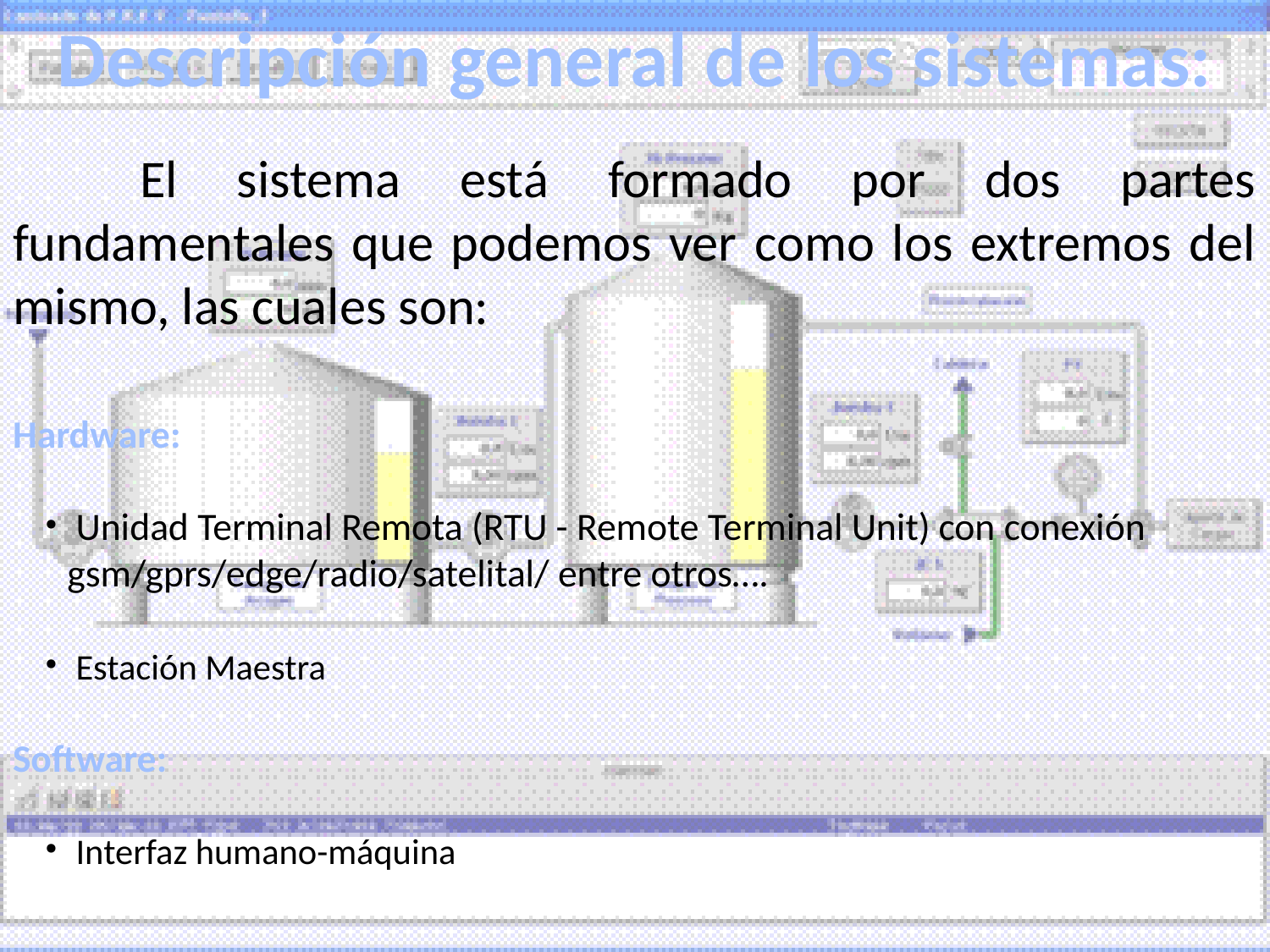

# Descripción general de los sistemas:
	El sistema está formado por dos partes fundamentales que podemos ver como los extremos del mismo, las cuales son:

Hardware:

 Unidad Terminal Remota (RTU - Remote Terminal Unit) con conexión gsm/gprs/edge/radio/satelital/ entre otros….

 Estación Maestra

Software:

 Interfaz humano-máquina